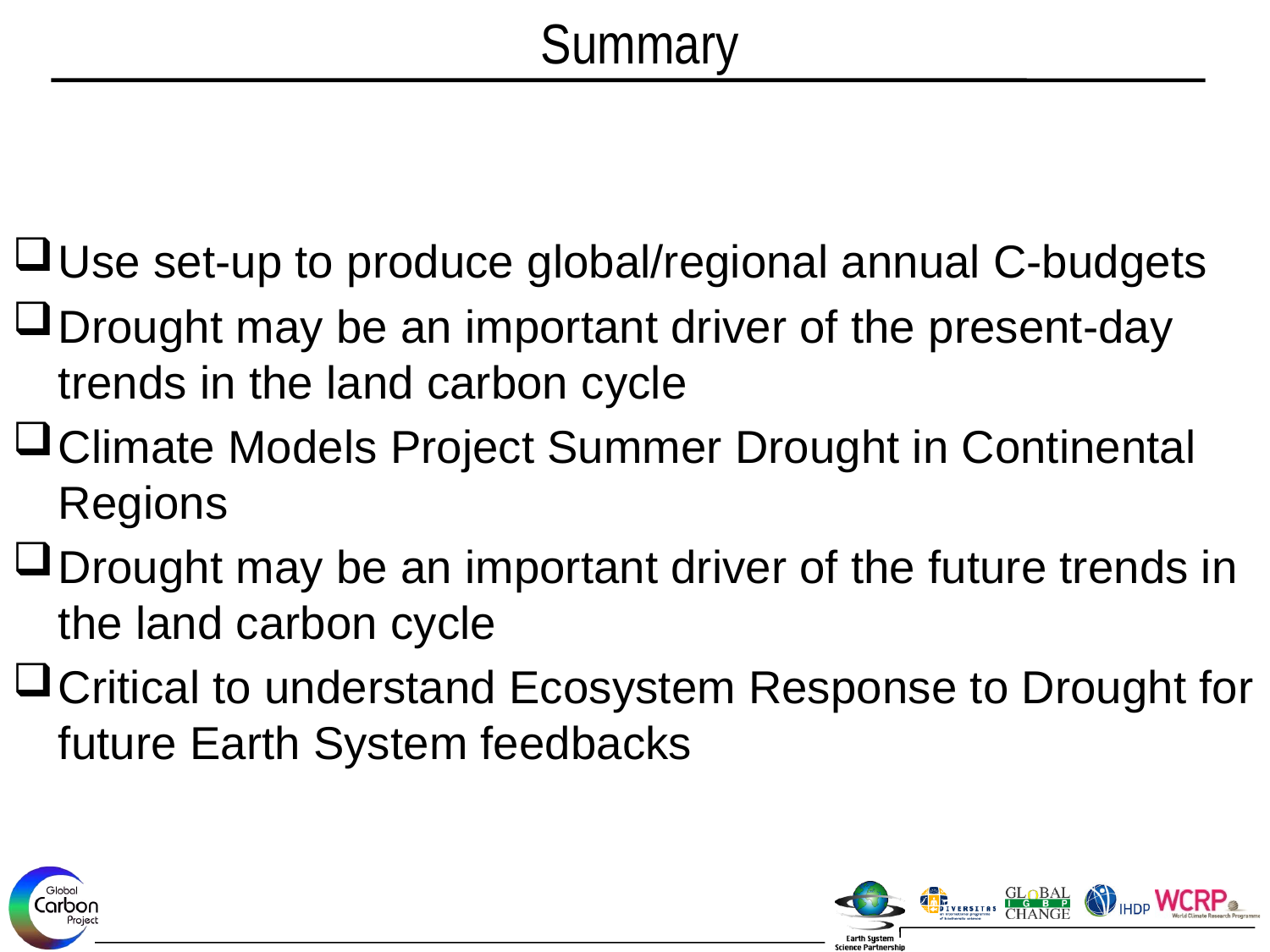

Summary

Use set-up to produce global/regional annual C-budgets
Drought may be an important driver of the present-day trends in the land carbon cycle
Climate Models Project Summer Drought in Continental Regions
Drought may be an important driver of the future trends in the land carbon cycle
Critical to understand Ecosystem Response to Drought for future Earth System feedbacks